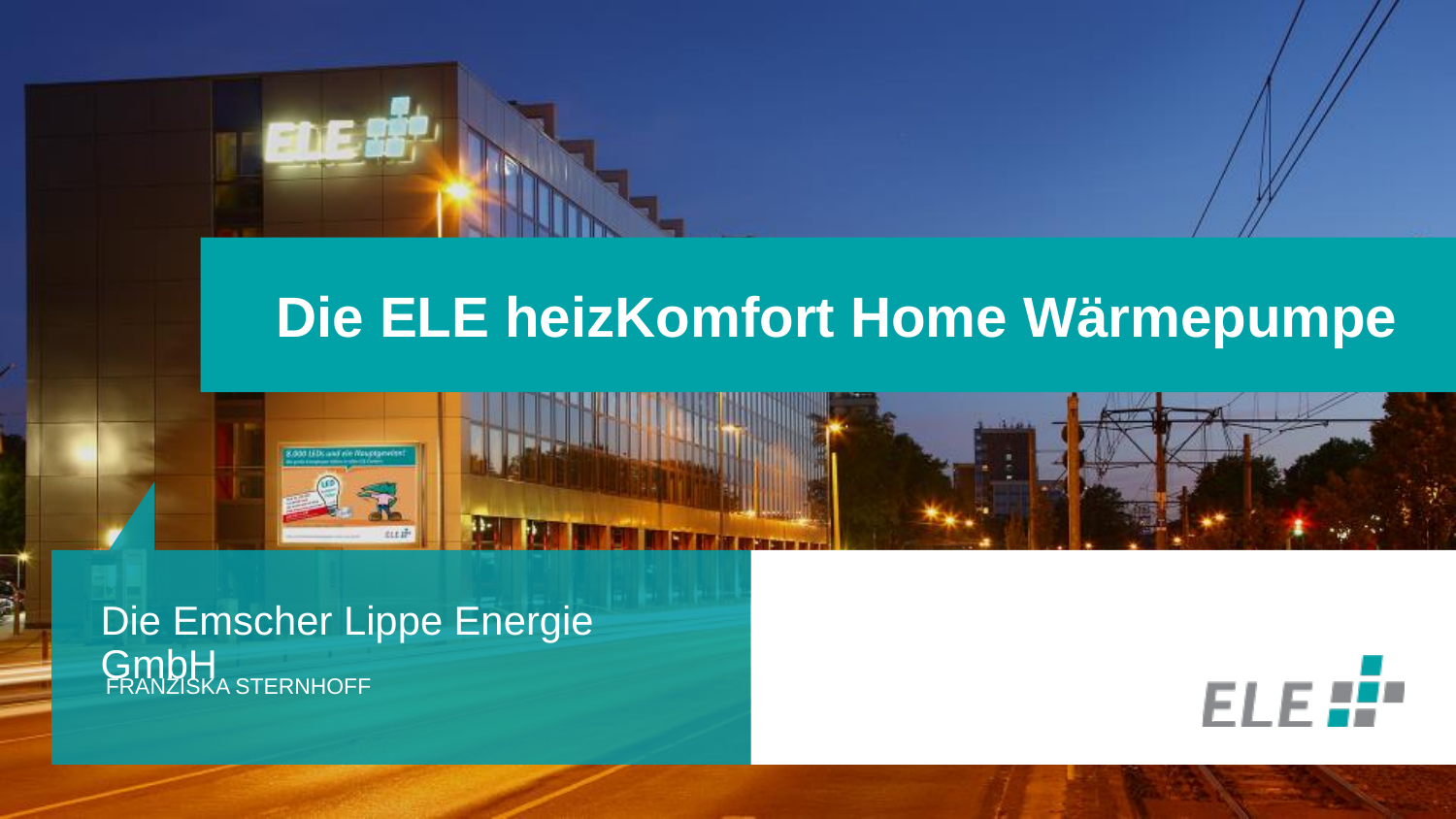

Die ELE heizKomfort Home Wärmepumpe
Die Emscher Lippe Energie GmbH
Franziska Sternhoff